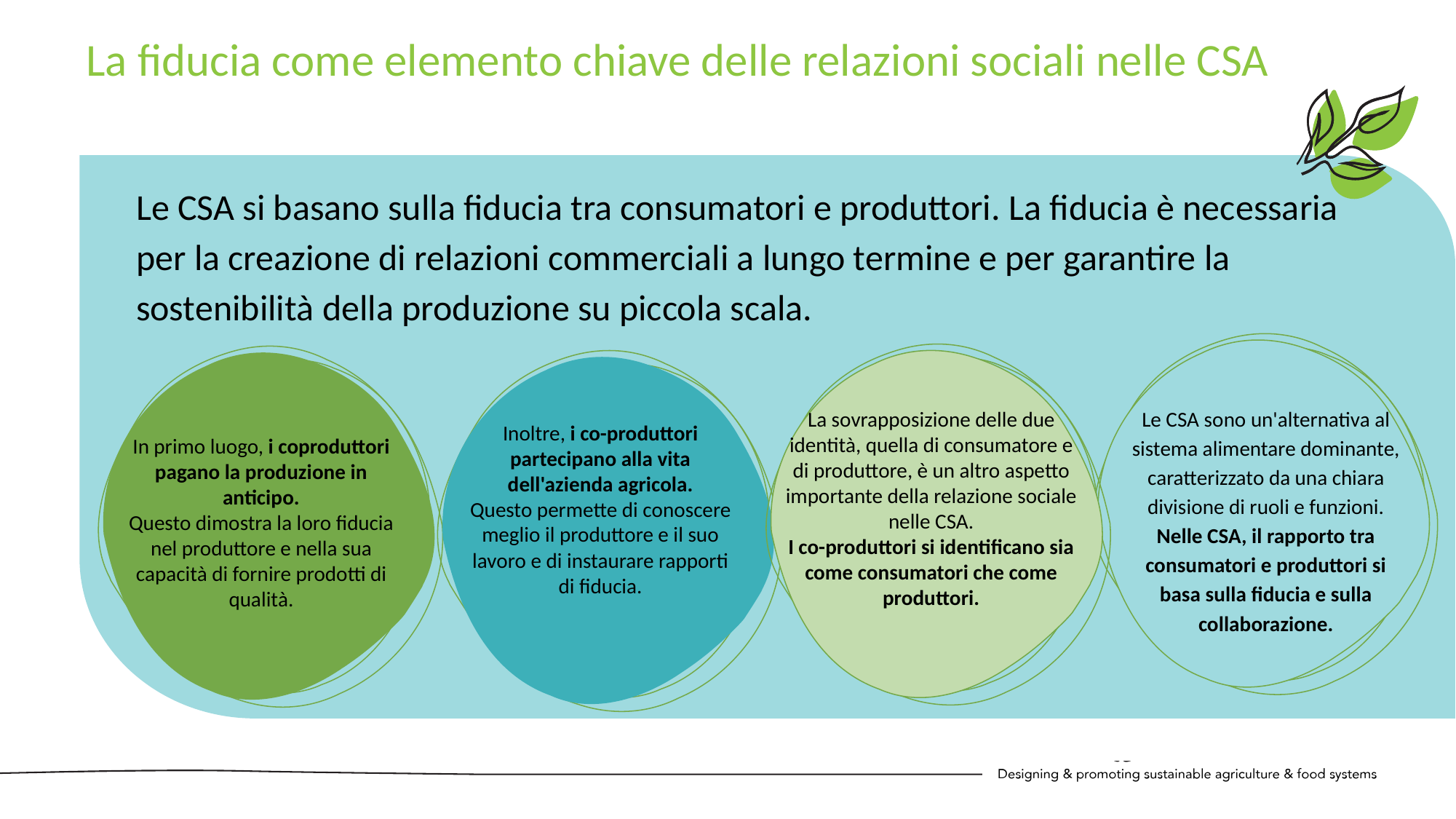

La fiducia come elemento chiave delle relazioni sociali nelle CSA

Le CSA si basano sulla fiducia tra consumatori e produttori. La fiducia è necessaria per la creazione di relazioni commerciali a lungo termine e per garantire la sostenibilità della produzione su piccola scala.

Le CSA sono un'alternativa al sistema alimentare dominante, caratterizzato da una chiara divisione di ruoli e funzioni.
Nelle CSA, il rapporto tra consumatori e produttori si basa sulla fiducia e sulla collaborazione.

La sovrapposizione delle due identità, quella di consumatore e di produttore, è un altro aspetto importante della relazione sociale nelle CSA.
I co-produttori si identificano sia come consumatori che come produttori.

Inoltre, i co-produttori partecipano alla vita dell'azienda agricola.
Questo permette di conoscere meglio il produttore e il suo lavoro e di instaurare rapporti di fiducia.

In primo luogo, i coproduttori pagano la produzione in anticipo.
Questo dimostra la loro fiducia nel produttore e nella sua capacità di fornire prodotti di qualità.